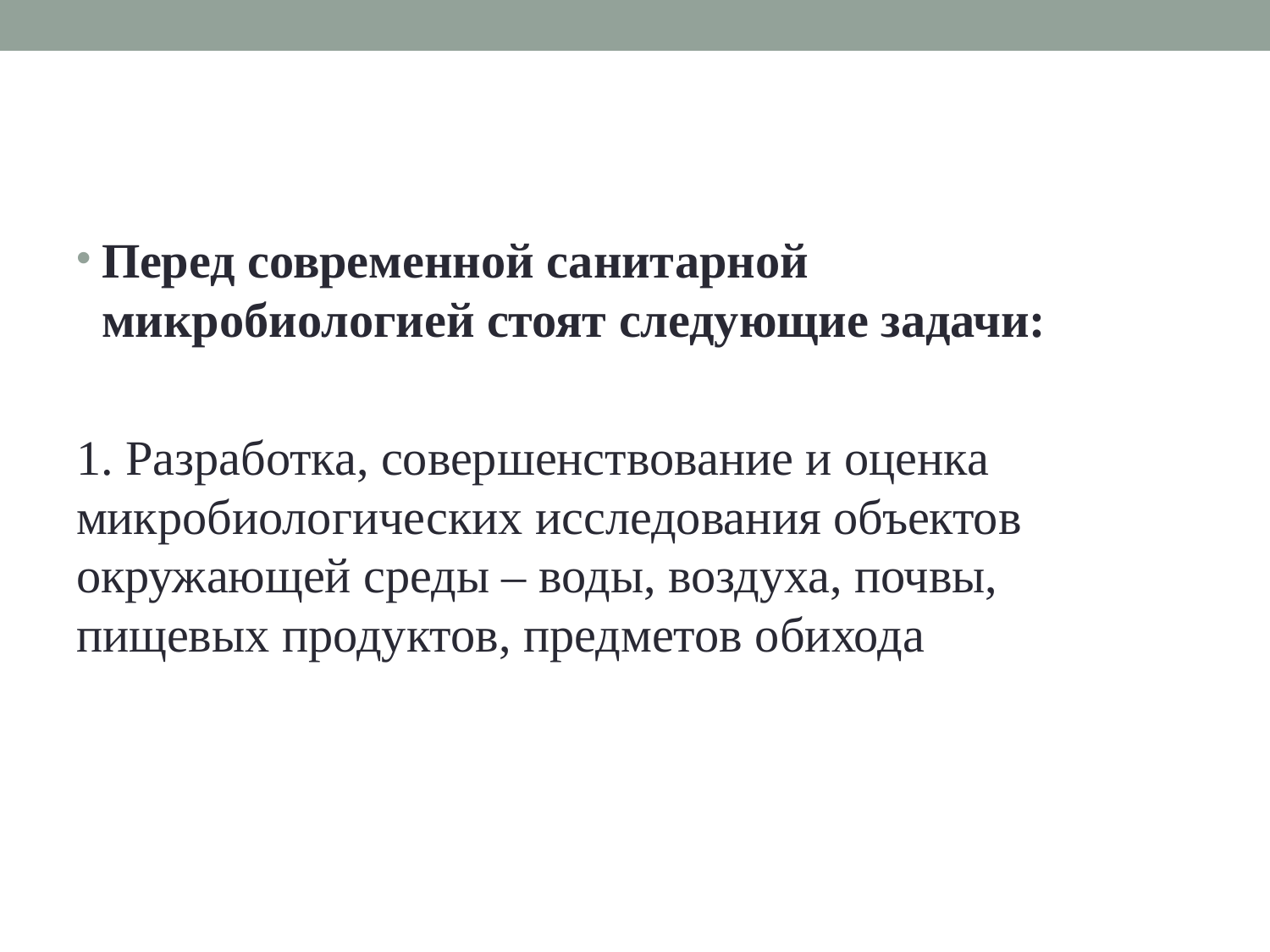

#
Перед современной санитарной микробиологией стоят следующие задачи:

1. Разработка, совершенствование и оценка микробиологических исследования объектов окружающей среды – воды, воздуха, почвы, пищевых продуктов, предметов обихода